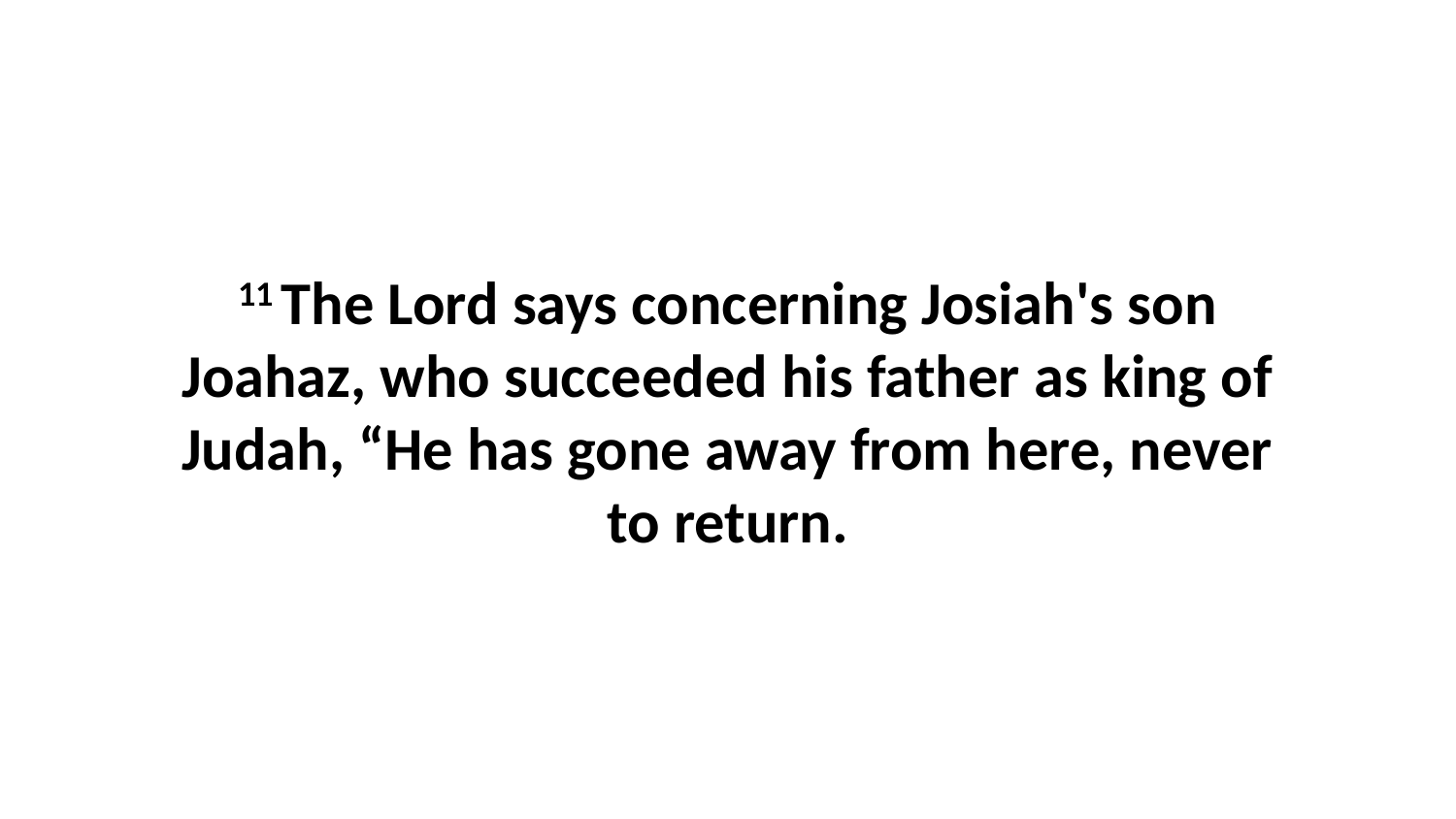

11 The Lord says concerning Josiah's son Joahaz, who succeeded his father as king of Judah, “He has gone away from here, never to return.